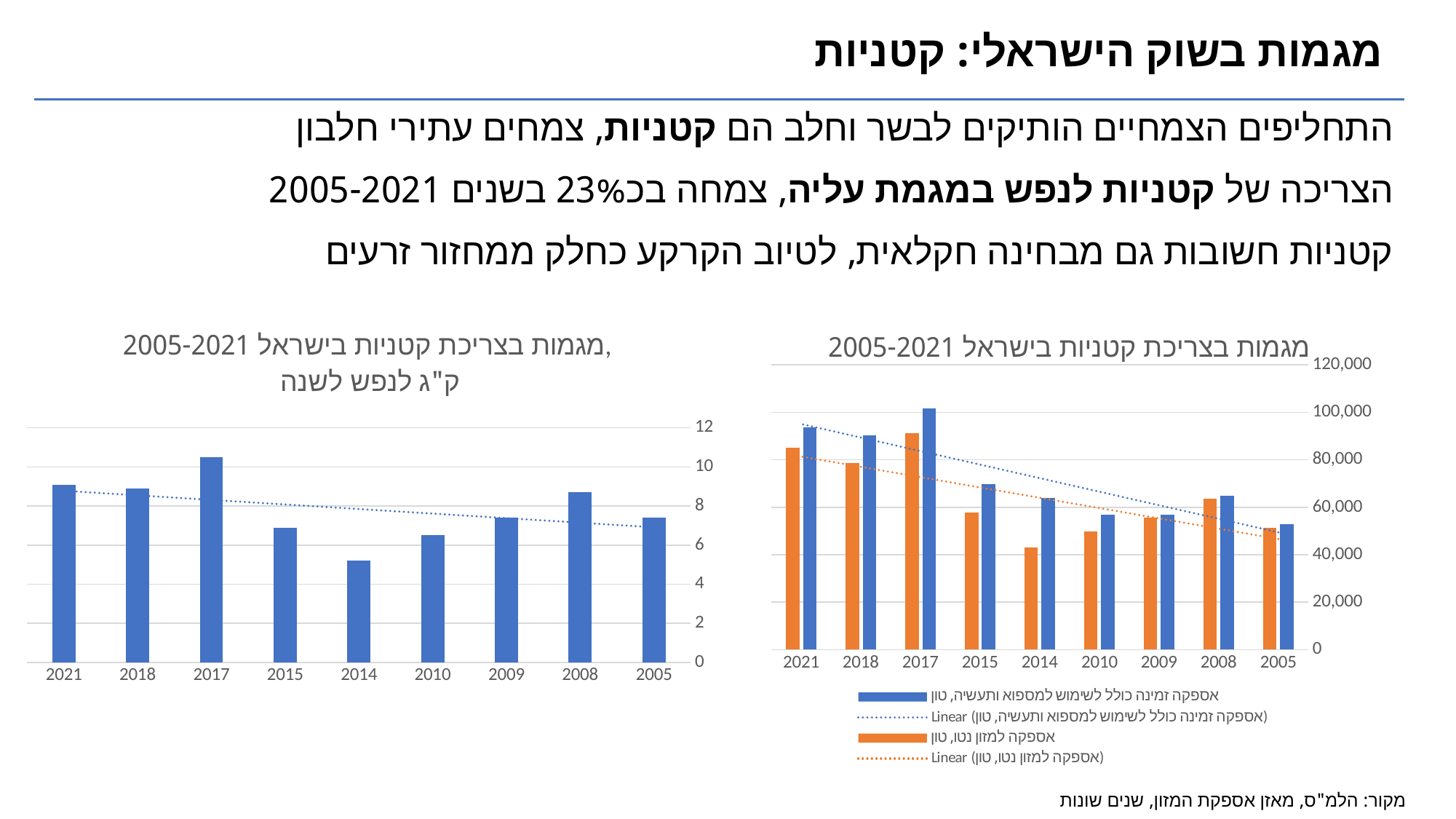

מגמות בשוק הישראלי: קטניות
התחליפים הצמחיים הותיקים לבשר וחלב הם קטניות, צמחים עתירי חלבון
הצריכה של קטניות לנפש במגמת עליה, צמחה בכ23% בשנים 2005-2021
קטניות חשובות גם מבחינה חקלאית, לטיוב הקרקע כחלק ממחזור זרעים

### Chart: מגמות בצריכת קטניות בישראל 2005-2021,
ק"ג לנפש לשנה

| Category | ק"ג לנפש לשנה |
|---|---|
| 2005 | 7.4 |
| 2008 | 8.7 |
| 2009 | 7.4 |
| 2010 | 6.5 |
| 2014 | 5.2 |
| 2015 | 6.9 |
| 2017 | 10.5 |
| 2018 | 8.9 |
| 2021 | 9.1 |

### Chart: מגמות בצריכת קטניות בישראל 2005-2021

| Category | אספקה זמינה כולל לשימוש למספוא ותעשיה, טון | אספקה למזון נטו, טון |
|---|---|---|
| 2005 | 52805.0 | 51244.0 |
| 2008 | 64898.0 | 63521.0 |
| 2009 | 56727.0 | 55560.0 |
| 2010 | 56763.0 | 49851.0 |
| 2014 | 63921.0 | 42969.0 |
| 2015 | 69711.0 | 57901.0 |
| 2017 | 101704.0 | 91224.0 |
| 2018 | 90204.0 | 78680.0 |
| 2021 | 93725.0 | 85168.0 |
מקור: הלמ"ס, מאזן אספקת המזון, שנים שונות